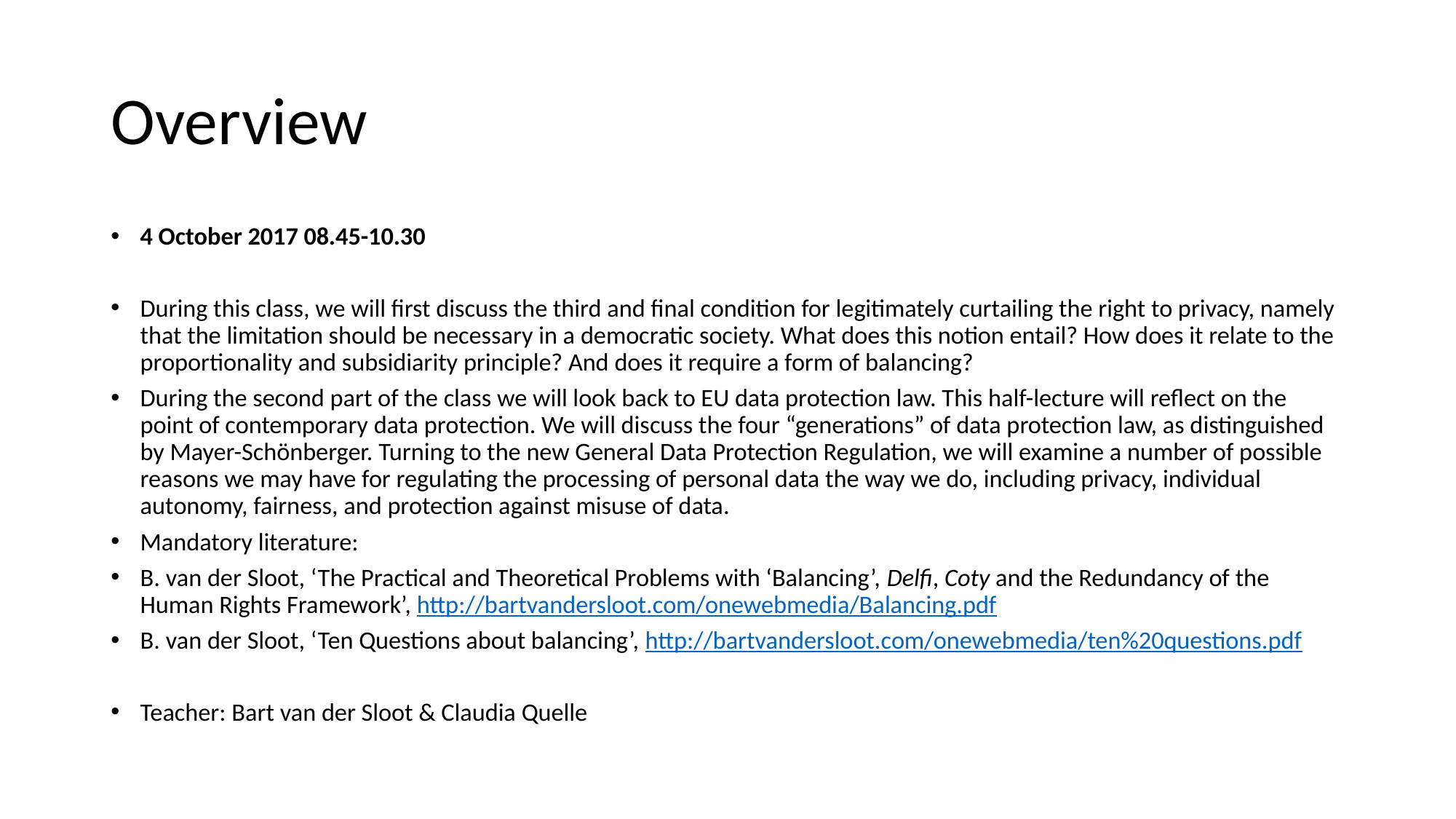

# Overview
4 October 2017 08.45-10.30

During this class, we will first discuss the third and final condition for legitimately curtailing the right to privacy, namely that the limitation should be necessary in a democratic society. What does this notion entail? How does it relate to the proportionality and subsidiarity principle? And does it require a form of balancing?
During the second part of the class we will look back to EU data protection law. This half-lecture will reflect on the point of contemporary data protection. We will discuss the four “generations” of data protection law, as distinguished by Mayer-Schönberger. Turning to the new General Data Protection Regulation, we will examine a number of possible reasons we may have for regulating the processing of personal data the way we do, including privacy, individual autonomy, fairness, and protection against misuse of data.
Mandatory literature:
B. van der Sloot, ‘The Practical and Theoretical Problems with ‘Balancing’, Delfi, Coty and the Redundancy of the Human Rights Framework’, http://bartvandersloot.com/onewebmedia/Balancing.pdf
B. van der Sloot, ‘Ten Questions about balancing’, http://bartvandersloot.com/onewebmedia/ten%20questions.pdf

Teacher: Bart van der Sloot & Claudia Quelle